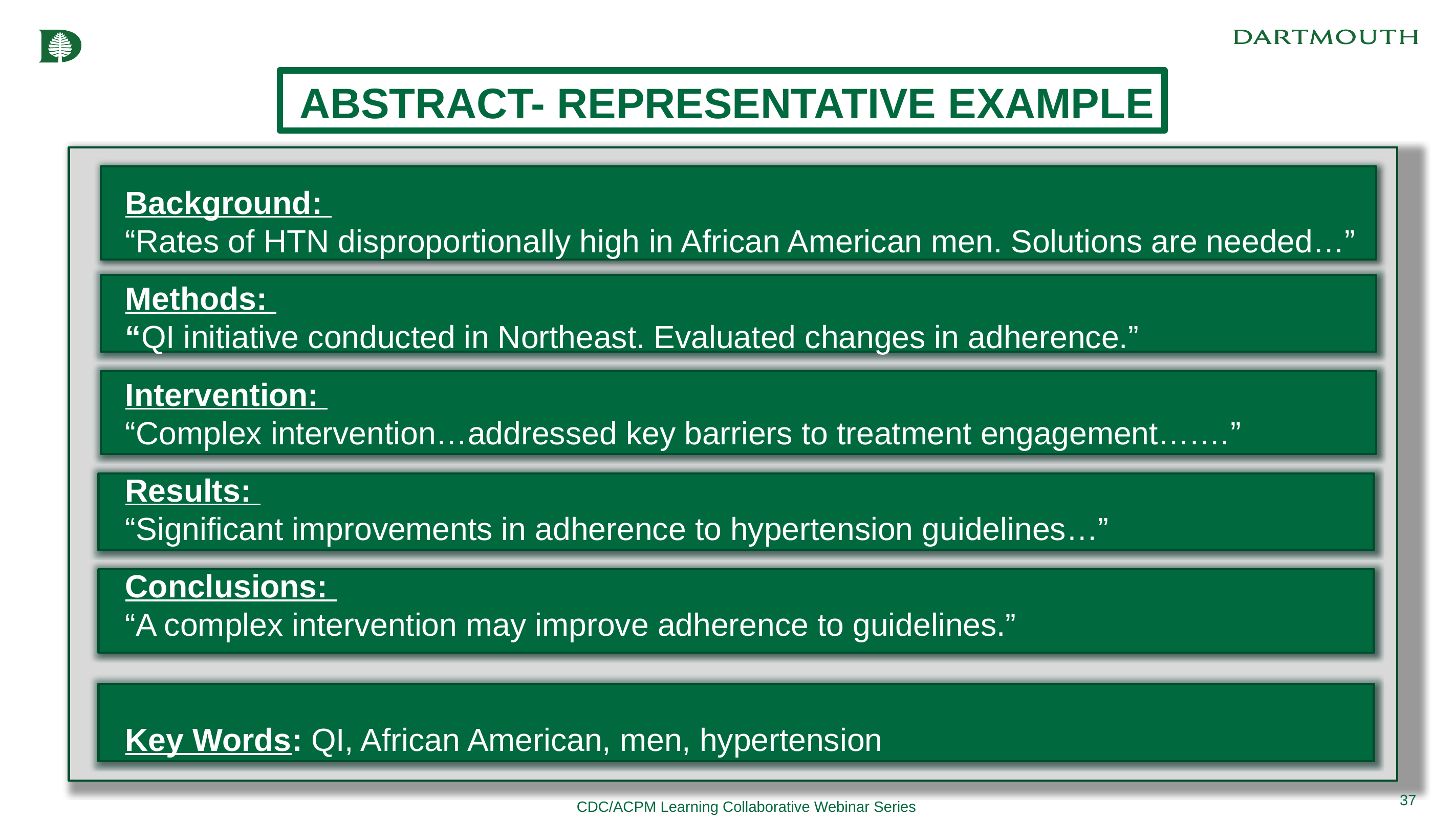

ABSTRACT- REPRESENTATIVE EXAMPLE

Background:
“Rates of HTN disproportionally high in African American men. Solutions are needed…”

Methods:
“QI initiative conducted in Northeast. Evaluated changes in adherence.”

Intervention:
“Complex intervention…addressed key barriers to treatment engagement….…”

Results:
“Significant improvements in adherence to hypertension guidelines…”

Conclusions:
“A complex intervention may improve adherence to guidelines.”

Key Words: QI, African American, men, hypertension

37
CDC/ACPM Learning Collaborative Webinar Series